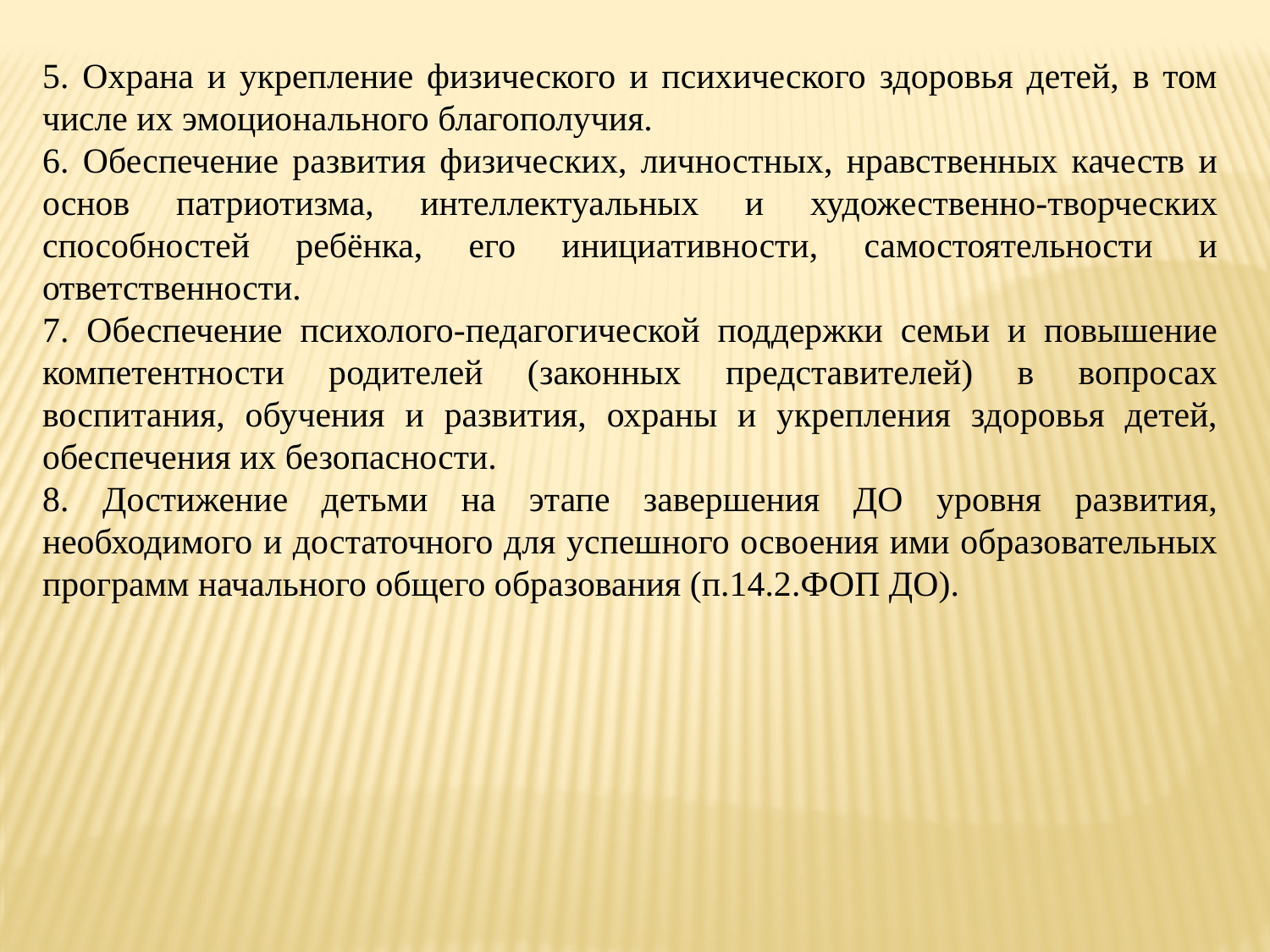

5. Охрана и укрепление физического и психического здоровья детей, в том числе их эмоционального благополучия.
6. Обеспечение развития физических, личностных, нравственных качеств и основ патриотизма, интеллектуальных и художественно-творческих способностей ребёнка, его инициативности, самостоятельности и ответственности.
7. Обеспечение психолого-педагогической поддержки семьи и повышение компетентности родителей (законных представителей) в вопросах воспитания, обучения и развития, охраны и укрепления здоровья детей, обеспечения их безопасности.
8. Достижение детьми на этапе завершения ДО уровня развития, необходимого и достаточного для успешного освоения ими образовательных программ начального общего образования (п.14.2.ФОП ДО).